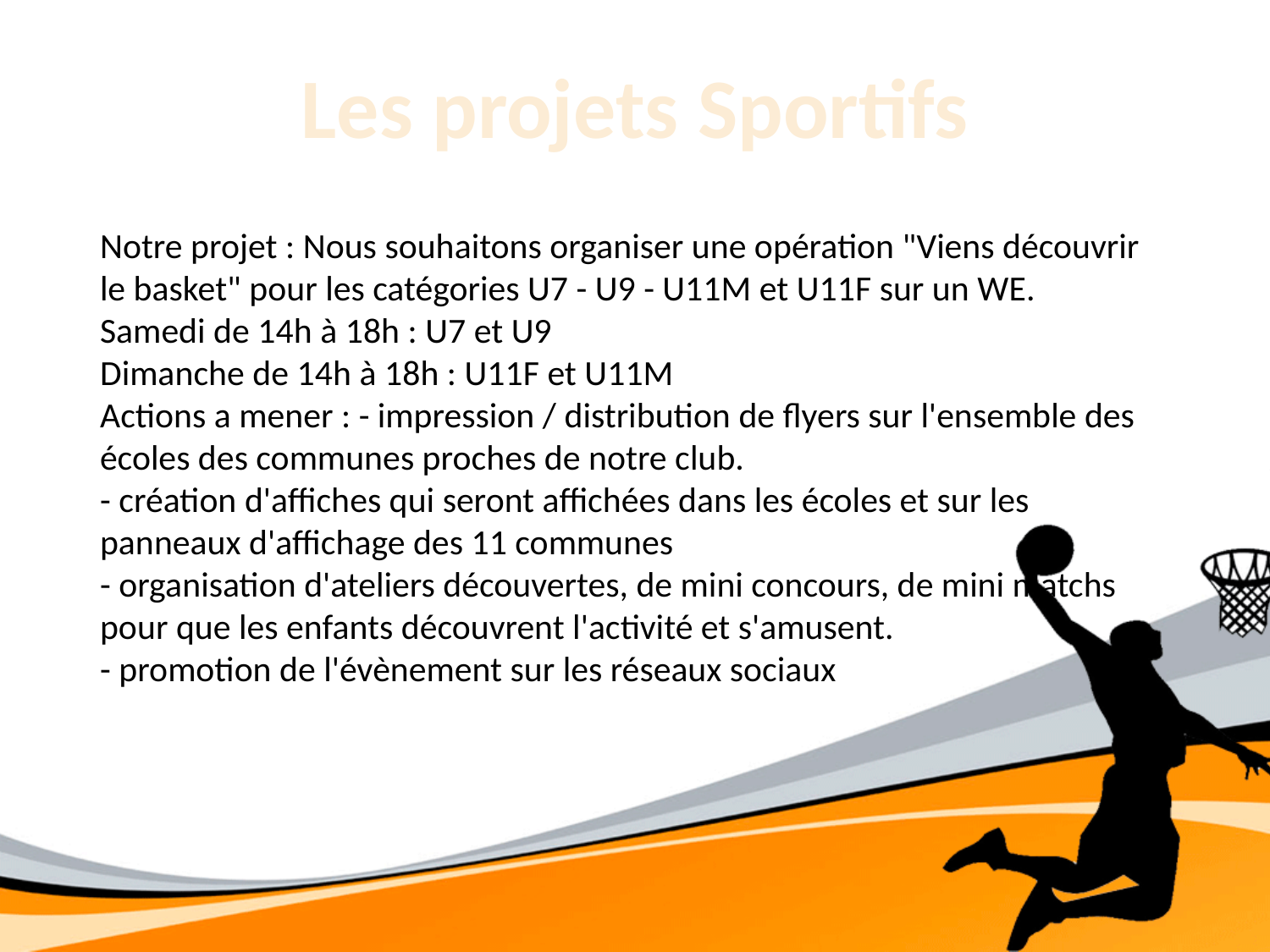

# Les projets Sportifs
Notre projet : Nous souhaitons organiser une opération "Viens découvrir le basket" pour les catégories U7 - U9 - U11M et U11F sur un WE.
Samedi de 14h à 18h : U7 et U9
Dimanche de 14h à 18h : U11F et U11M
Actions a mener : - impression / distribution de flyers sur l'ensemble des écoles des communes proches de notre club.
- création d'affiches qui seront affichées dans les écoles et sur les panneaux d'affichage des 11 communes
- organisation d'ateliers découvertes, de mini concours, de mini matchs pour que les enfants découvrent l'activité et s'amusent.
- promotion de l'évènement sur les réseaux sociaux